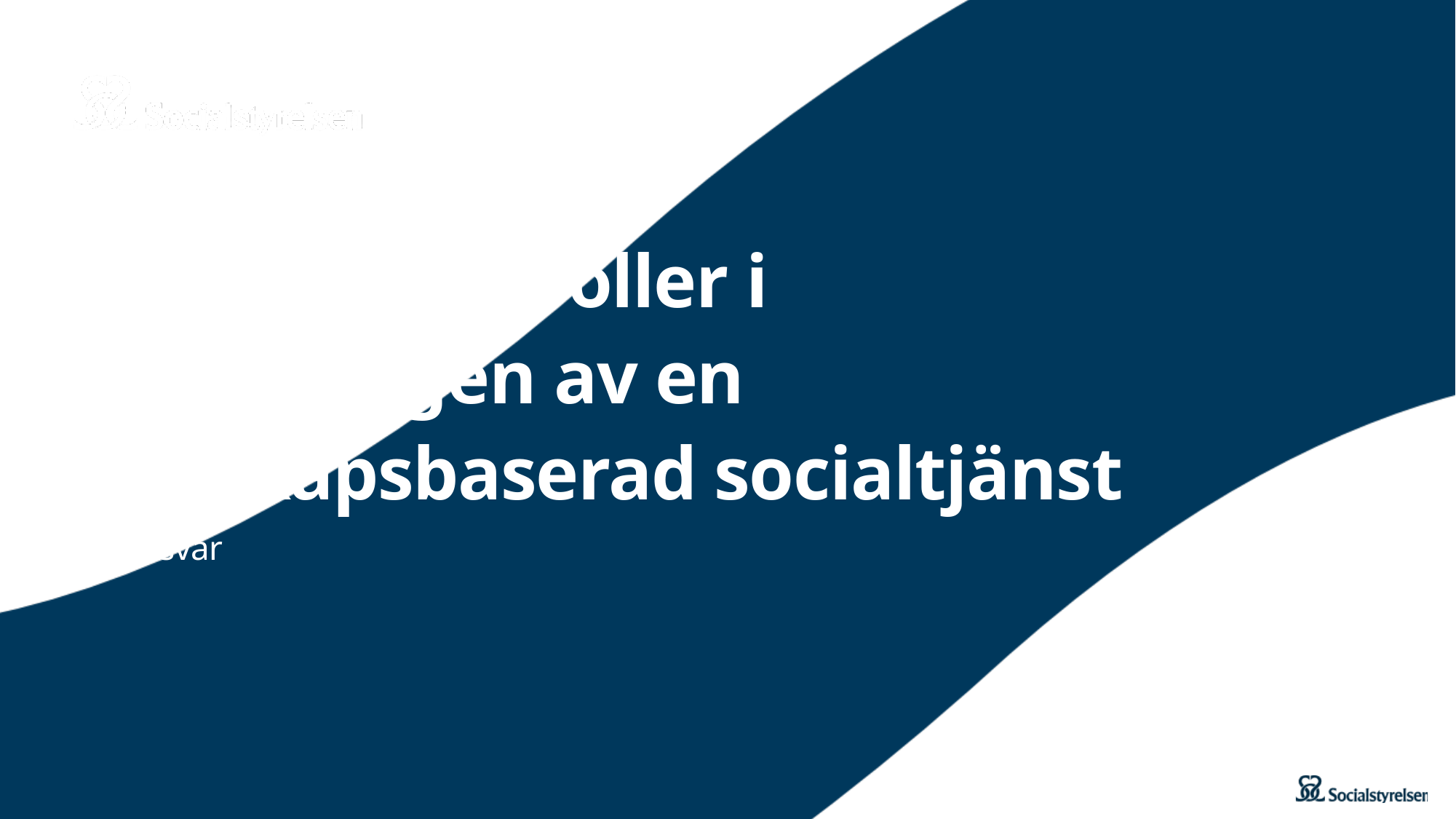

# FoU-miljöers roller i utvecklingen av en kunskapsbaserad socialtjänst
enkätsvar